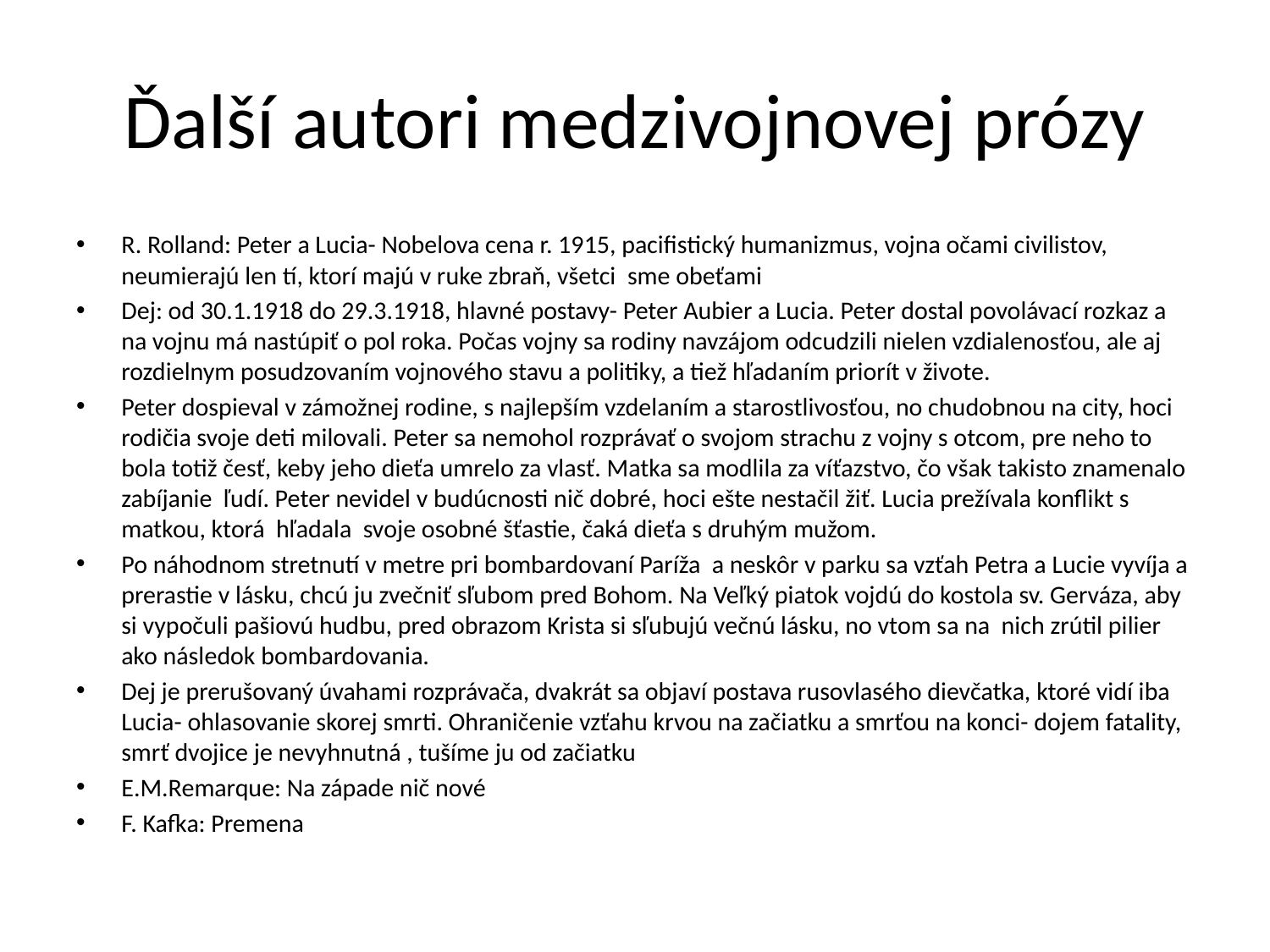

# Ďalší autori medzivojnovej prózy
R. Rolland: Peter a Lucia- Nobelova cena r. 1915, pacifistický humanizmus, vojna očami civilistov, neumierajú len tí, ktorí majú v ruke zbraň, všetci  sme obeťami
Dej: od 30.1.1918 do 29.3.1918, hlavné postavy- Peter Aubier a Lucia. Peter dostal povolávací rozkaz a na vojnu má nastúpiť o pol roka. Počas vojny sa rodiny navzájom odcudzili nielen vzdialenosťou, ale aj rozdielnym posudzovaním vojnového stavu a politiky, a tiež hľadaním priorít v živote.
Peter dospieval v zámožnej rodine, s najlepším vzdelaním a starostlivosťou, no chudobnou na city, hoci rodičia svoje deti milovali. Peter sa nemohol rozprávať o svojom strachu z vojny s otcom, pre neho to bola totiž česť, keby jeho dieťa umrelo za vlasť. Matka sa modlila za víťazstvo, čo však takisto znamenalo zabíjanie  ľudí. Peter nevidel v budúcnosti nič dobré, hoci ešte nestačil žiť. Lucia prežívala konflikt s matkou, ktorá  hľadala  svoje osobné šťastie, čaká dieťa s druhým mužom.
Po náhodnom stretnutí v metre pri bombardovaní Paríža  a neskôr v parku sa vzťah Petra a Lucie vyvíja a prerastie v lásku, chcú ju zvečniť sľubom pred Bohom. Na Veľký piatok vojdú do kostola sv. Gerváza, aby si vypočuli pašiovú hudbu, pred obrazom Krista si sľubujú večnú lásku, no vtom sa na  nich zrútil pilier ako následok bombardovania.
Dej je prerušovaný úvahami rozprávača, dvakrát sa objaví postava rusovlasého dievčatka, ktoré vidí iba Lucia- ohlasovanie skorej smrti. Ohraničenie vzťahu krvou na začiatku a smrťou na konci- dojem fatality, smrť dvojice je nevyhnutná , tušíme ju od začiatku
E.M.Remarque: Na západe nič nové
F. Kafka: Premena